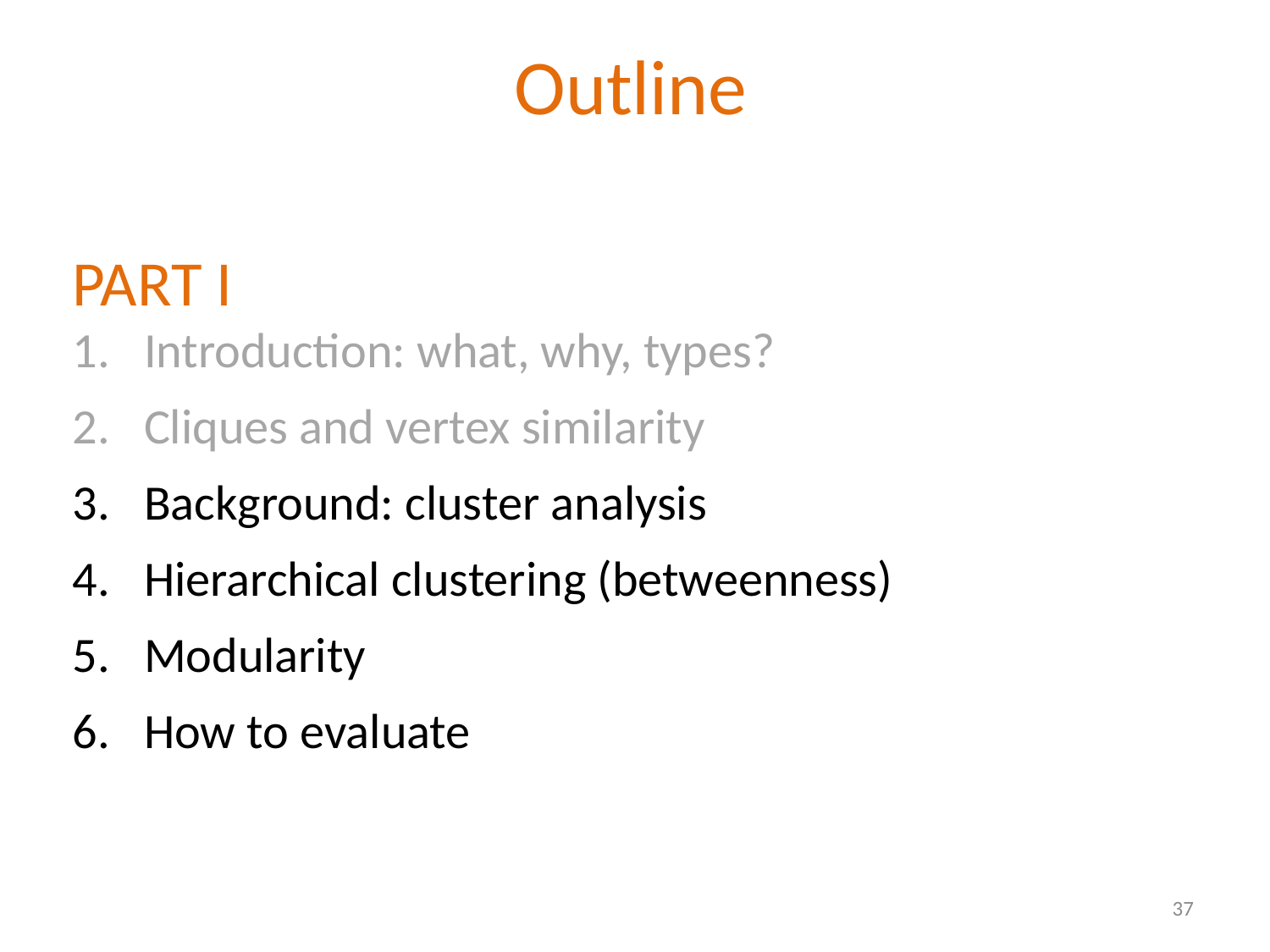

Outline
PART I
Introduction: what, why, types?

Cliques and vertex similarity

Background: cluster analysis

Hierarchical clustering (betweenness)

Modularity

How to evaluate
37